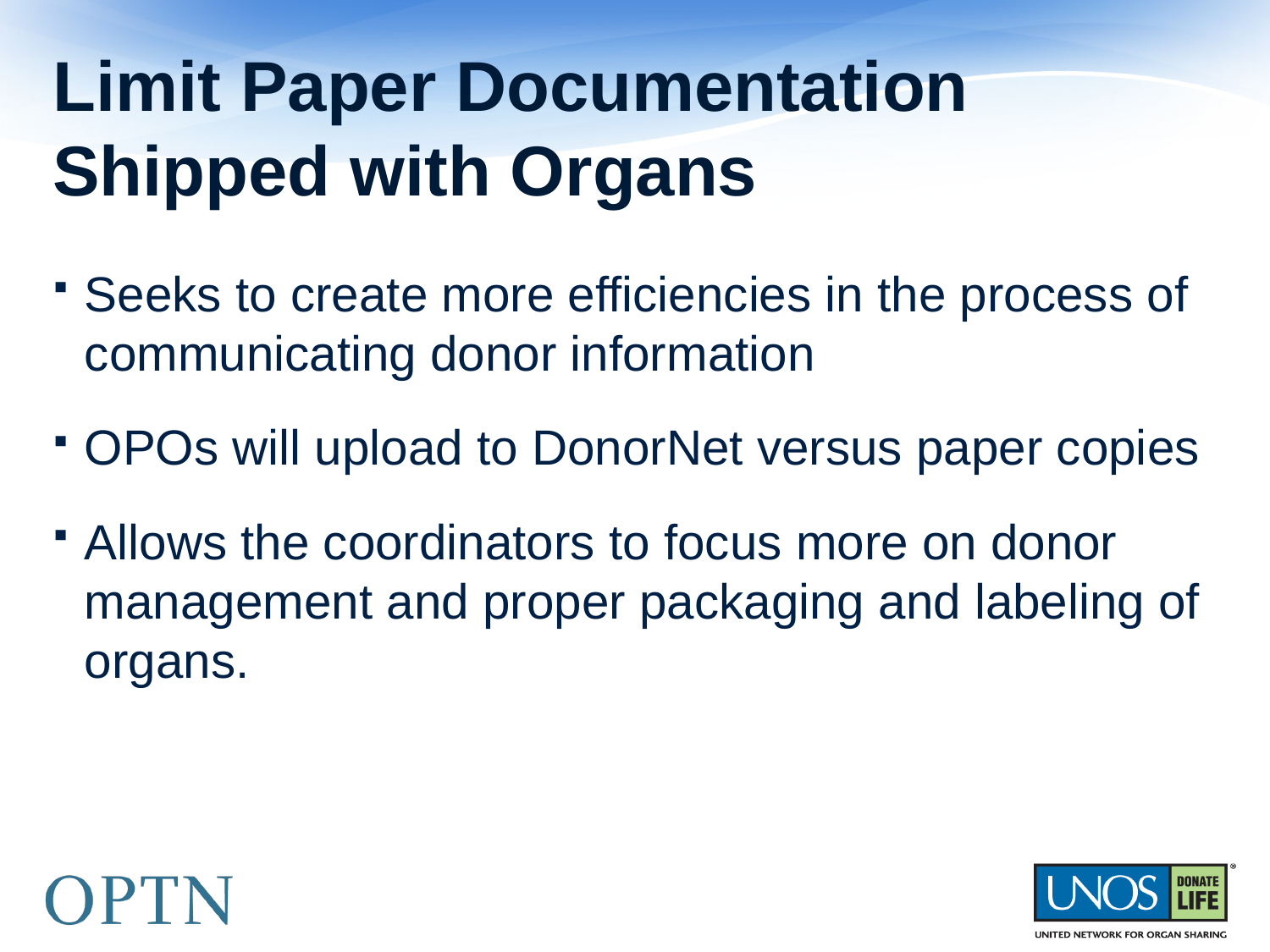

# Limit Paper Documentation Shipped with Organs
Seeks to create more efficiencies in the process of communicating donor information
OPOs will upload to DonorNet versus paper copies
Allows the coordinators to focus more on donor management and proper packaging and labeling of organs.